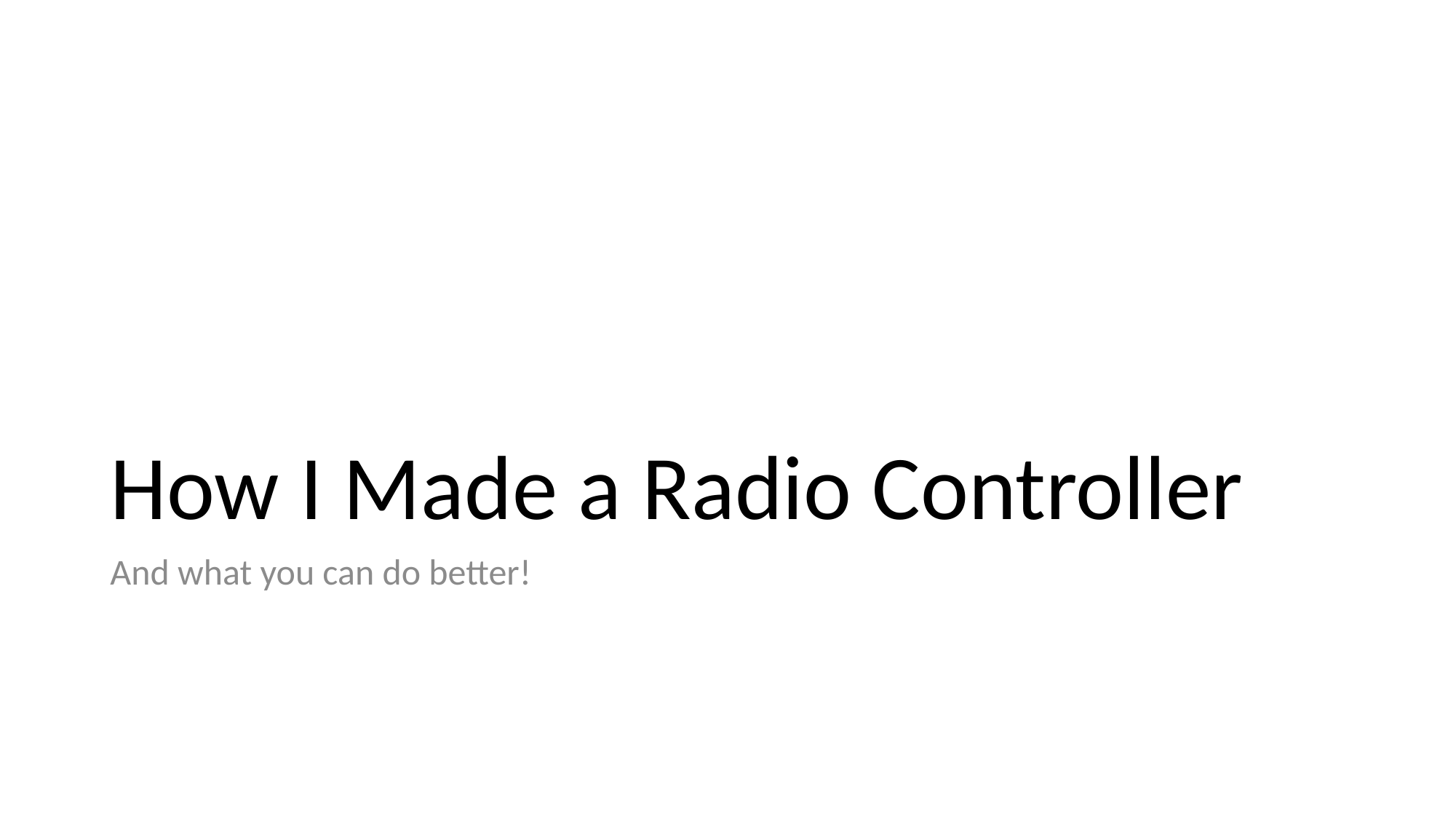

# How I Made a Radio Controller
And what you can do better!